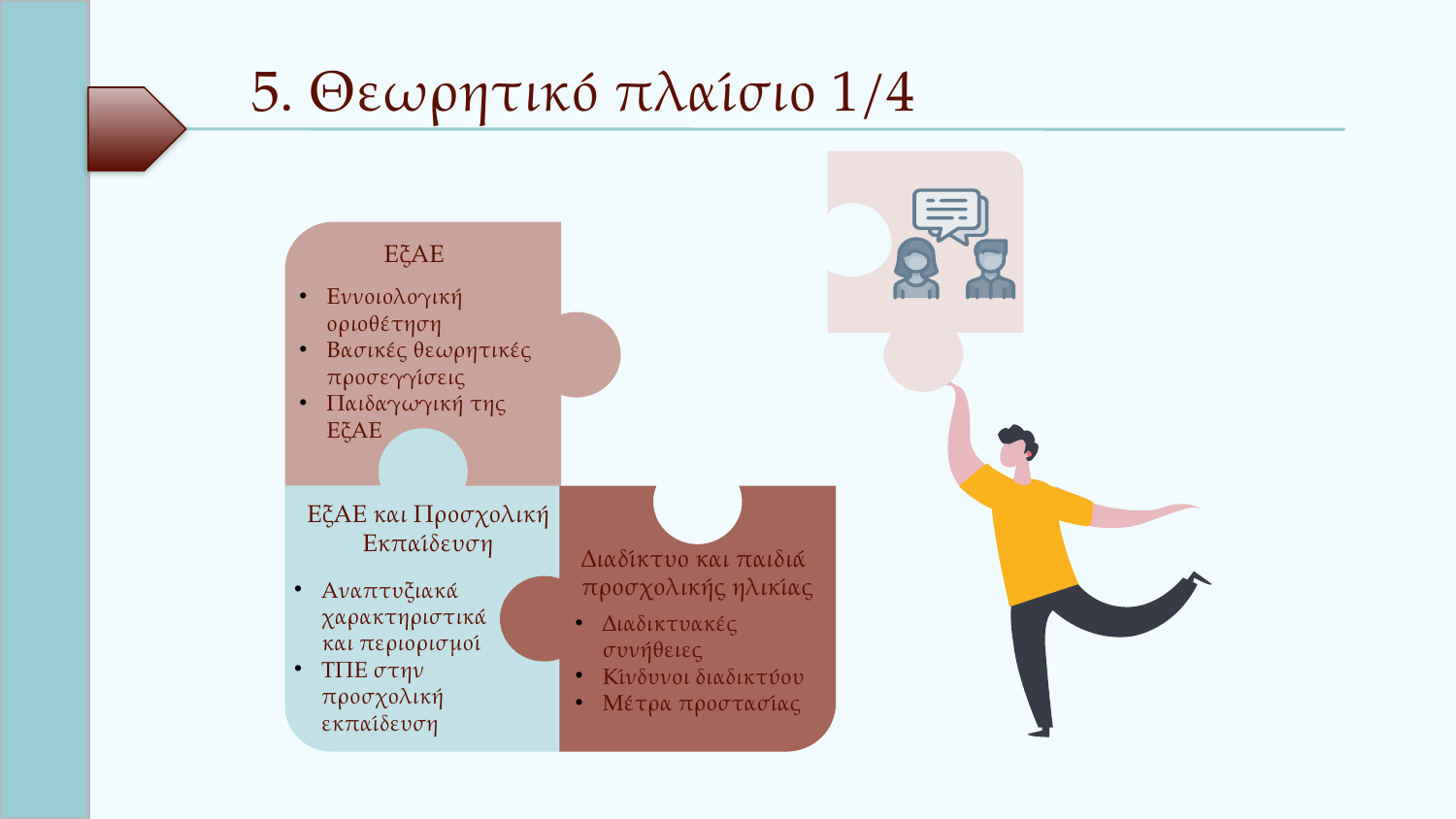

5. Θεωρητικό πλαίσιο 1/4

ΕξΑΕ

Εννοιολογική οριοθέτηση
Βασικές θεωρητικές προσεγγίσεις
Παιδαγωγική της ΕξΑΕ

ΕξΑΕ και Προσχολική Εκπαίδευση

Διαδίκτυο και παιδιά προσχολικής ηλικίας

Αναπτυξιακά χαρακτηριστικά
     και περιορισμοί
ΤΠΕ στην προσχολική εκπαίδευση

Διαδικτυακές συνήθειες
Κίνδυνοι διαδικτύου
Μέτρα προστασίας